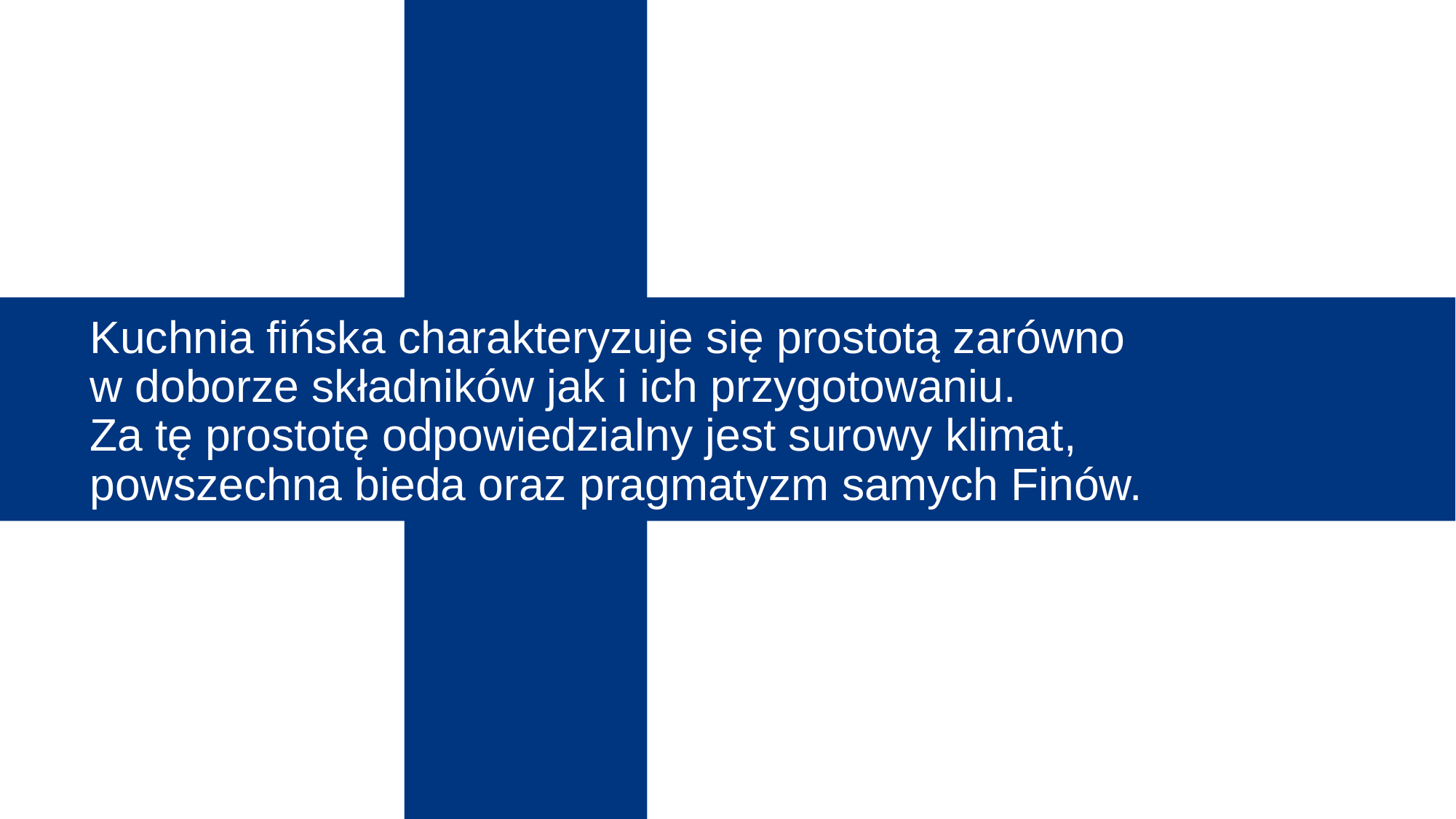

# Kuchnia fińska charakteryzuje się prostotą zarówno w doborze składników jak i ich przygotowaniu. Za tę prostotę odpowiedzialny jest surowy klimat, powszechna bieda oraz pragmatyzm samych Finów.